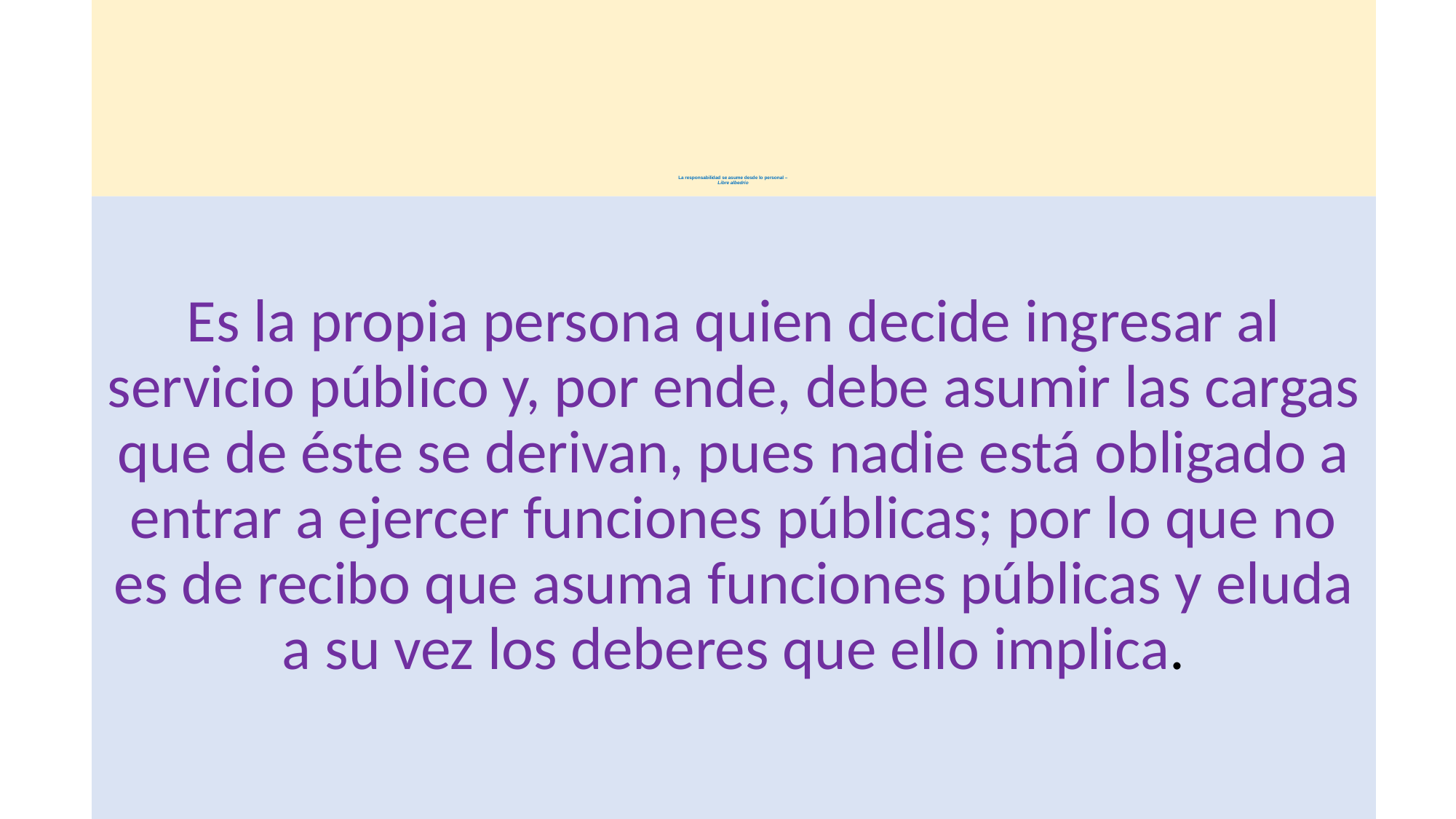

# La responsabilidad se asume desde lo personal – Libre albedrío

Es la propia persona quien decide ingresar al servicio público y, por ende, debe asumir las cargas que de éste se derivan, pues nadie está obligado a entrar a ejercer funciones públicas; por lo que no es de recibo que asuma funciones públicas y eluda a su vez los deberes que ello implica.